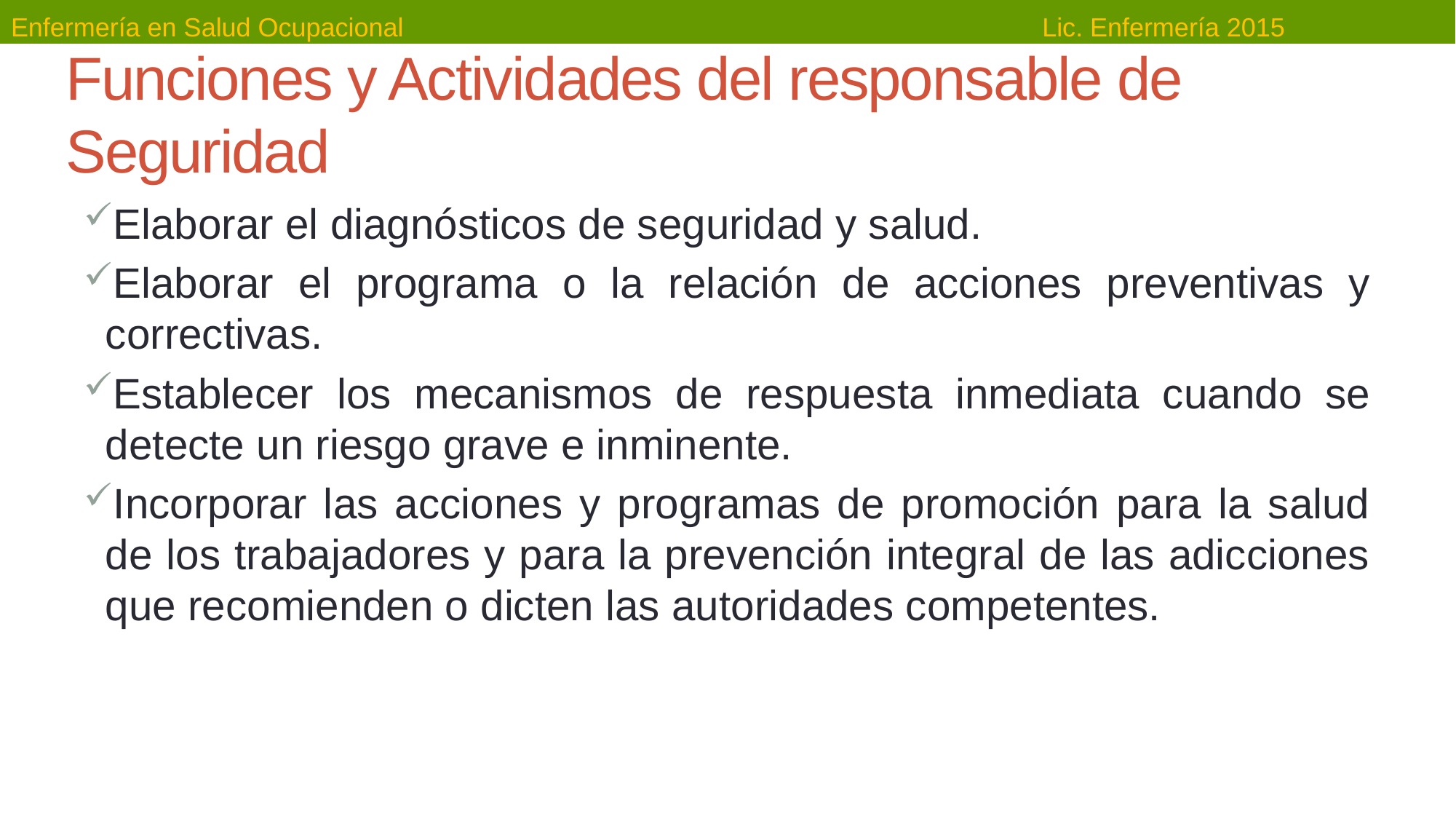

# Funciones y Actividades del responsable de Seguridad
Elaborar el diagnósticos de seguridad y salud.
Elaborar el programa o la relación de acciones preventivas y correctivas.
Establecer los mecanismos de respuesta inmediata cuando se detecte un riesgo grave e inminente.
Incorporar las acciones y programas de promoción para la salud de los trabajadores y para la prevención integral de las adicciones que recomienden o dicten las autoridades competentes.